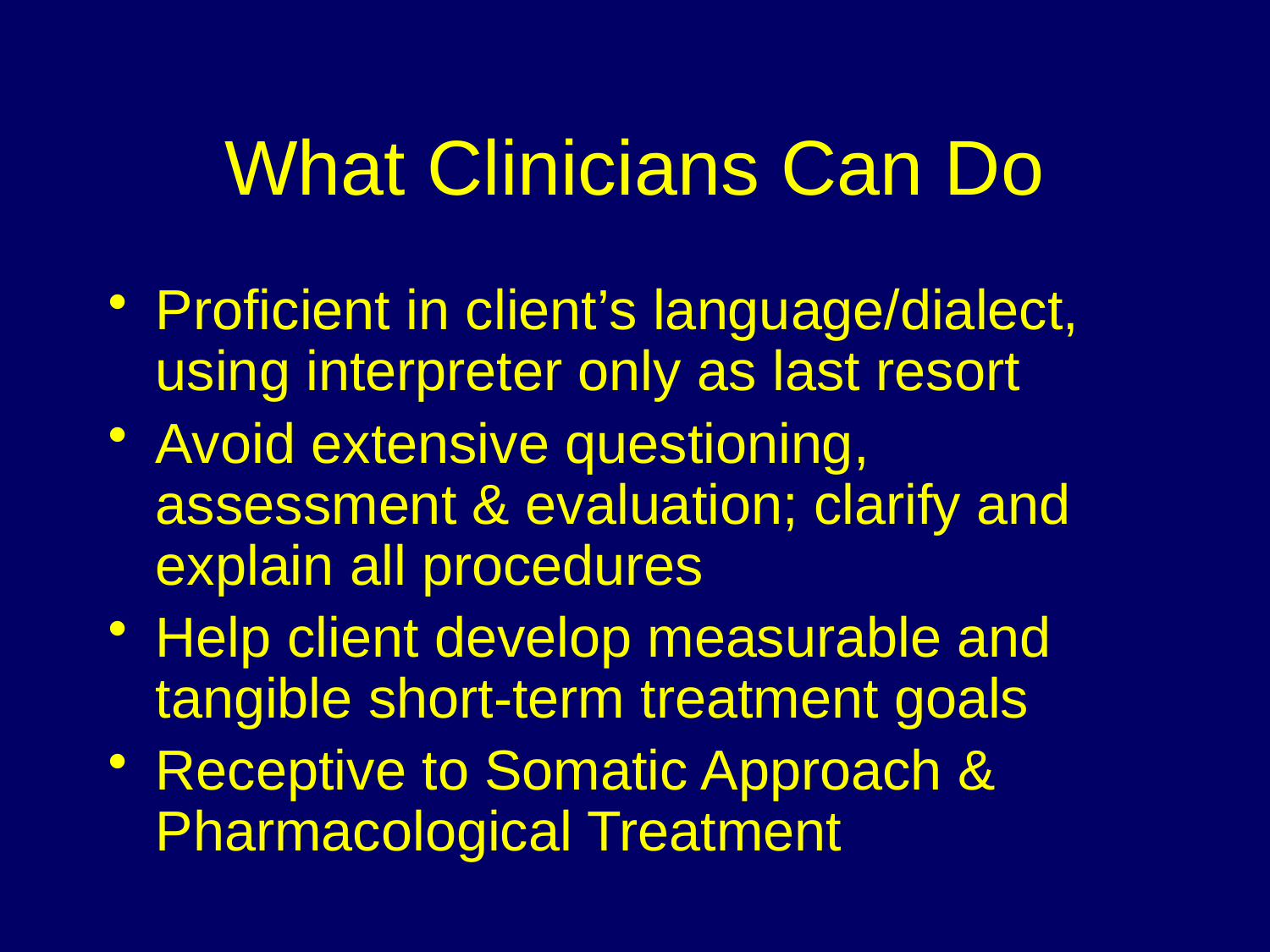

# What Clinicians Can Do
Proficient in client’s language/dialect, using interpreter only as last resort
Avoid extensive questioning, assessment & evaluation; clarify and explain all procedures
Help client develop measurable and tangible short-term treatment goals
Receptive to Somatic Approach & Pharmacological Treatment